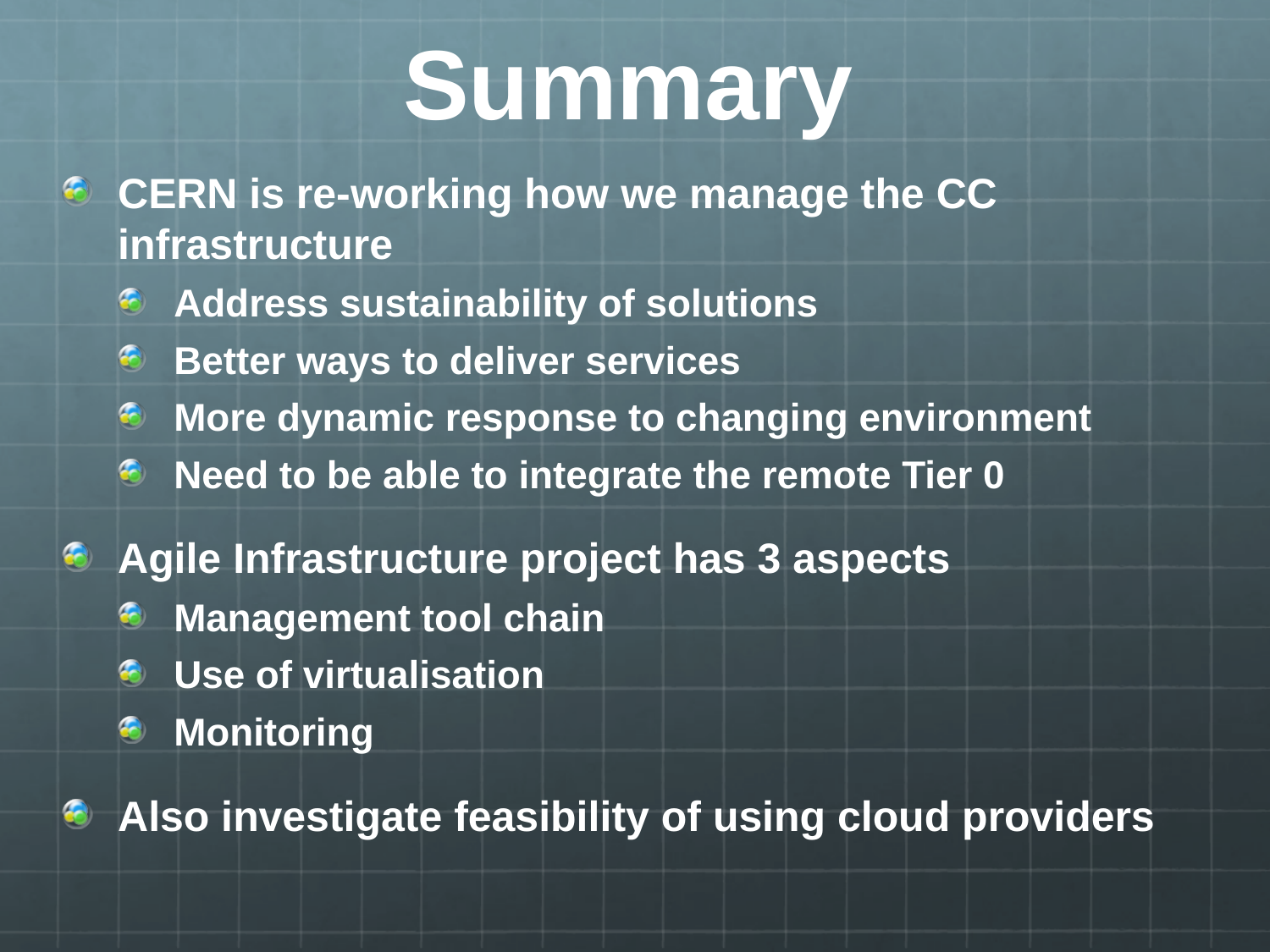

# Summary
CERN is re-working how we manage the CC infrastructure
Address sustainability of solutions
Better ways to deliver services
More dynamic response to changing environment
Need to be able to integrate the remote Tier 0
Agile Infrastructure project has 3 aspects
Management tool chain
Use of virtualisation
Monitoring
Also investigate feasibility of using cloud providers